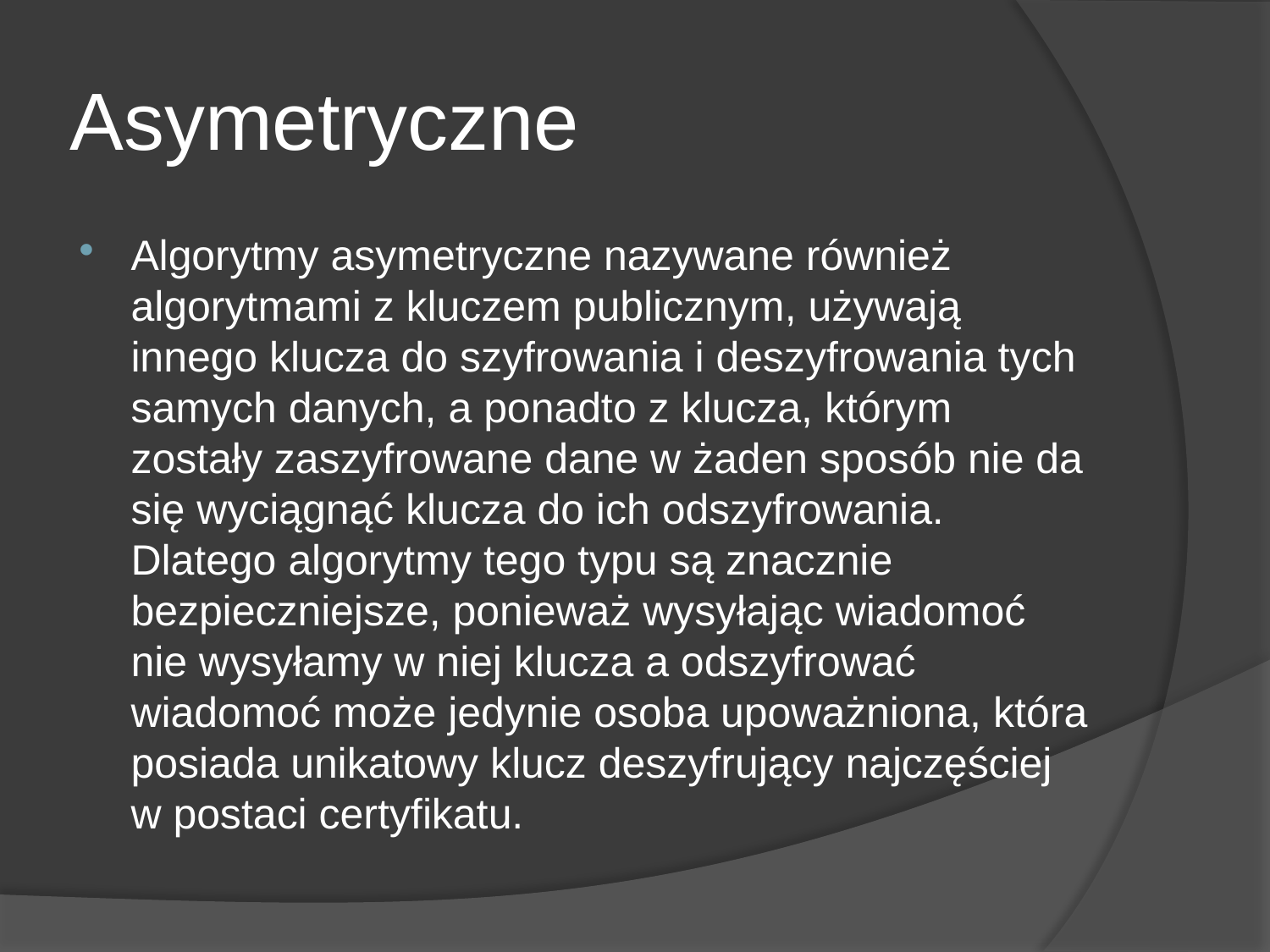

# Asymetryczne
Algorytmy asymetryczne nazywane również algorytmami z kluczem publicznym, używają innego klucza do szyfrowania i deszyfrowania tych samych danych, a ponadto z klucza, którym zostały zaszyfrowane dane w żaden sposób nie da się wyciągnąć klucza do ich odszyfrowania. Dlatego algorytmy tego typu są znacznie bezpieczniejsze, ponieważ wysyłając wiadomoć nie wysyłamy w niej klucza a odszyfrować wiadomoć może jedynie osoba upoważniona, która posiada unikatowy klucz deszyfrujący najczęściej w postaci certyfikatu.